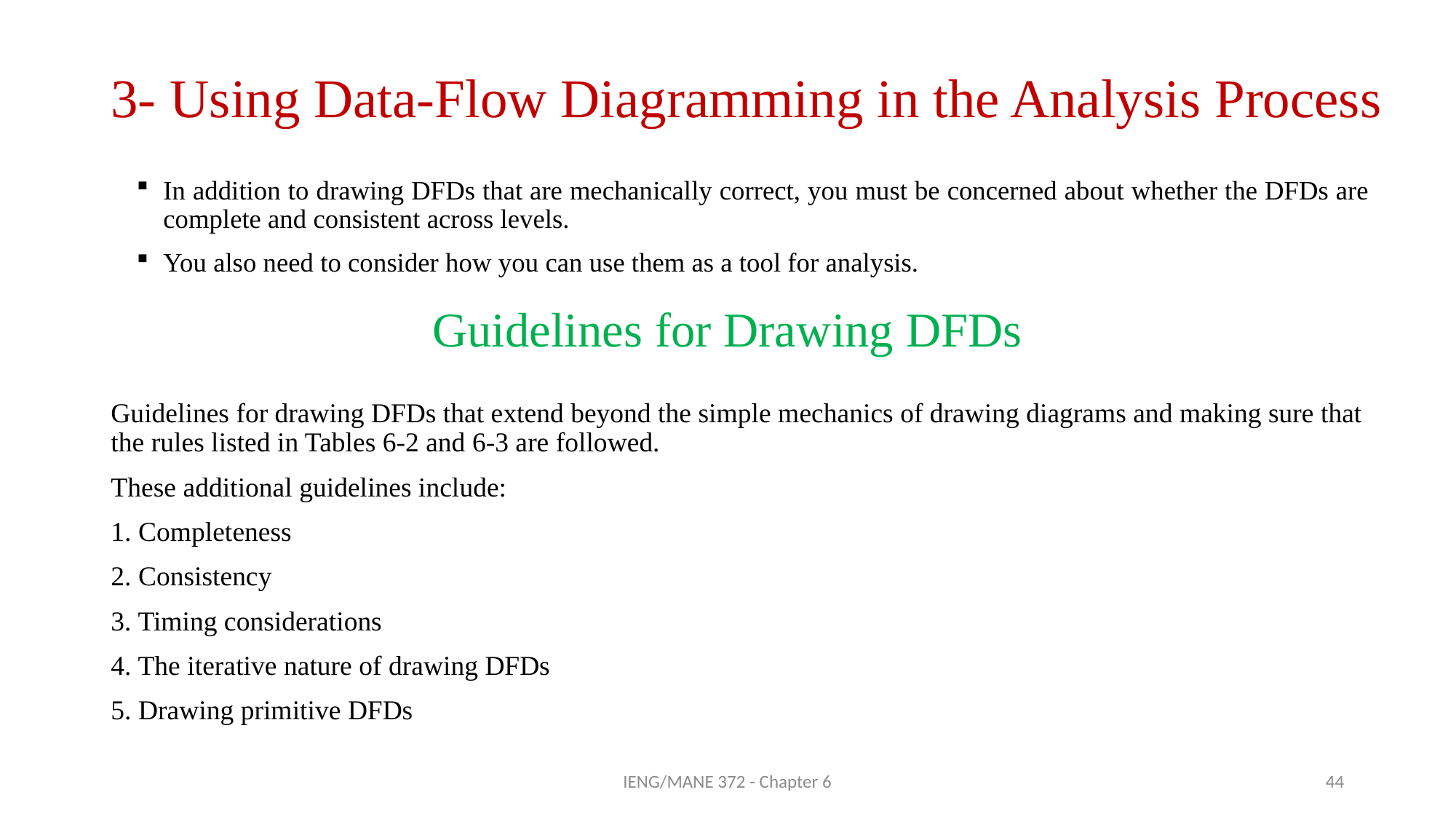

# 3- Using Data-Flow Diagramming in the Analysis Process
In addition to drawing DFDs that are mechanically correct, you must be concerned about whether the DFDs are complete and consistent across levels.
You also need to consider how you can use them as a tool for analysis.
Guidelines for Drawing DFDs
Guidelines for drawing DFDs that extend beyond the simple mechanics of drawing diagrams and making sure that the rules listed in Tables 6-2 and 6-3 are followed.
These additional guidelines include:
1. Completeness
2. Consistency
3. Timing considerations
4. The iterative nature of drawing DFDs
5. Drawing primitive DFDs
IENG/MANE 372 - Chapter 6
44